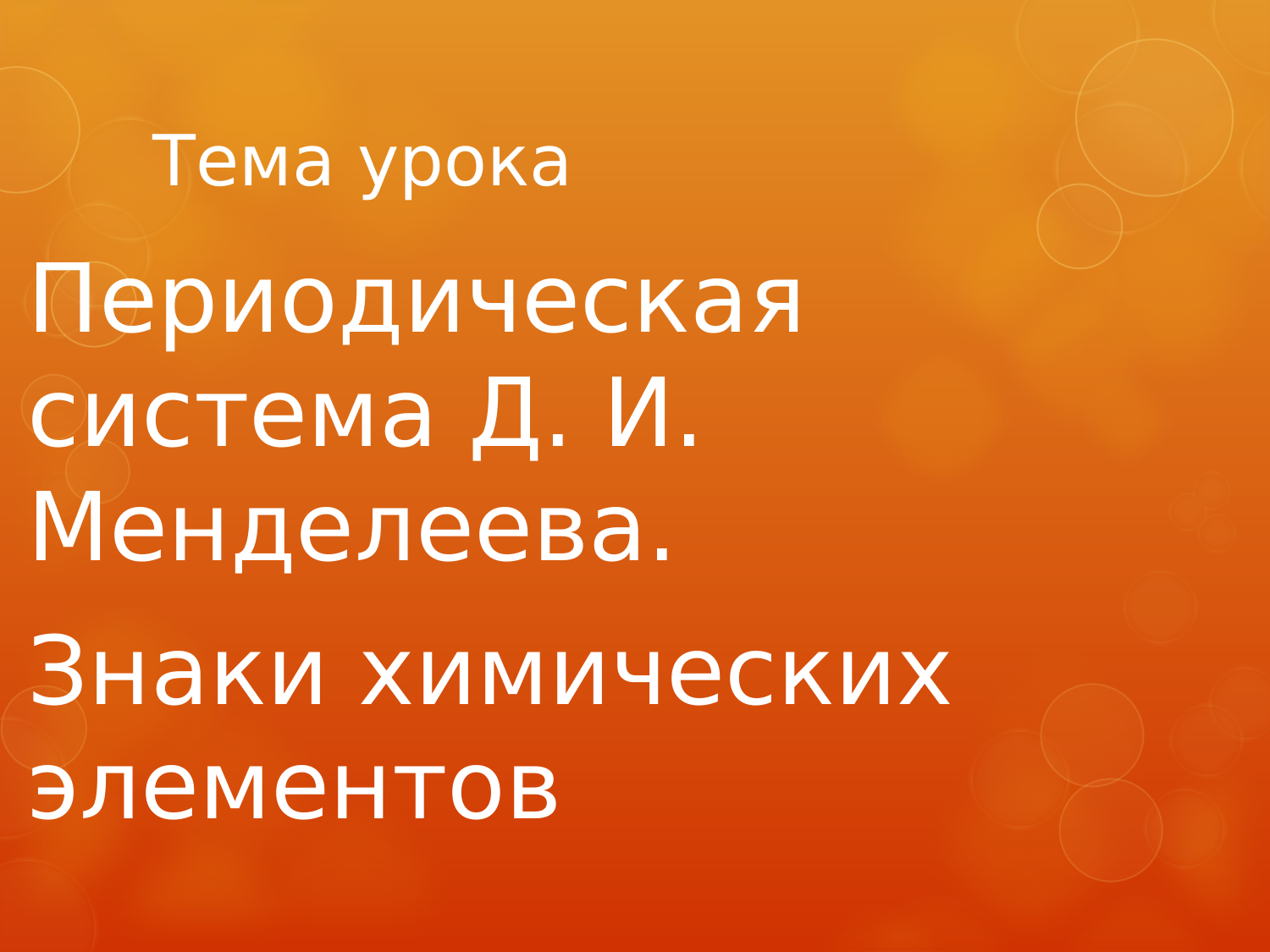

# Тема урока
Периодическая система Д. И. Менделеева.
Знаки химических элементов